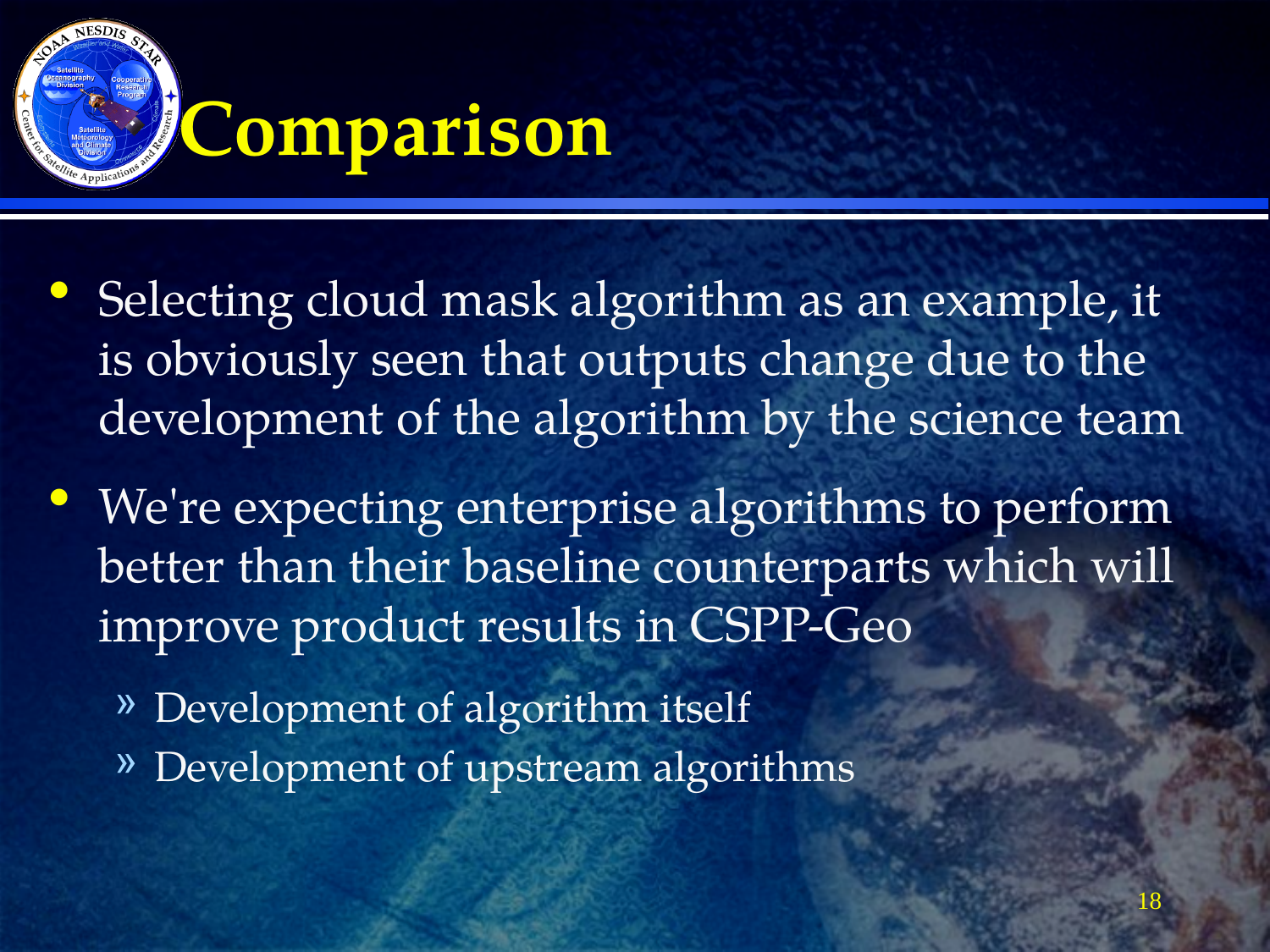

# Comparison
Selecting cloud mask algorithm as an example, it is obviously seen that outputs change due to the development of the algorithm by the science team

We're expecting enterprise algorithms to perform better than their baseline counterparts which will improve product results in CSPP-Geo

Development of algorithm itself
Development of upstream algorithms

18